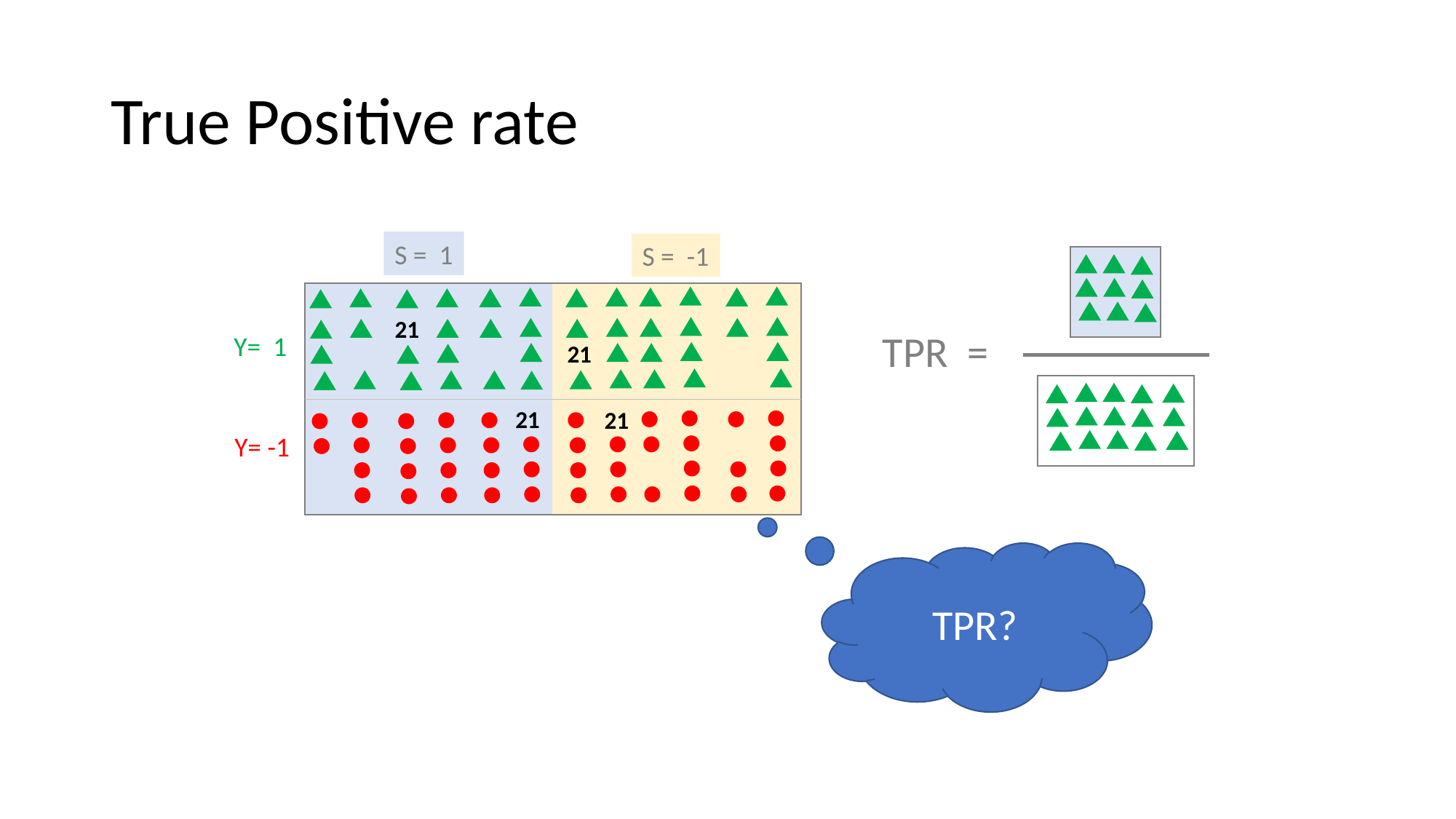

# True Positive rate
S =  1
S =  -1
Y=  1
Y= -1

21
21

21
21

TPR  =

TPR?